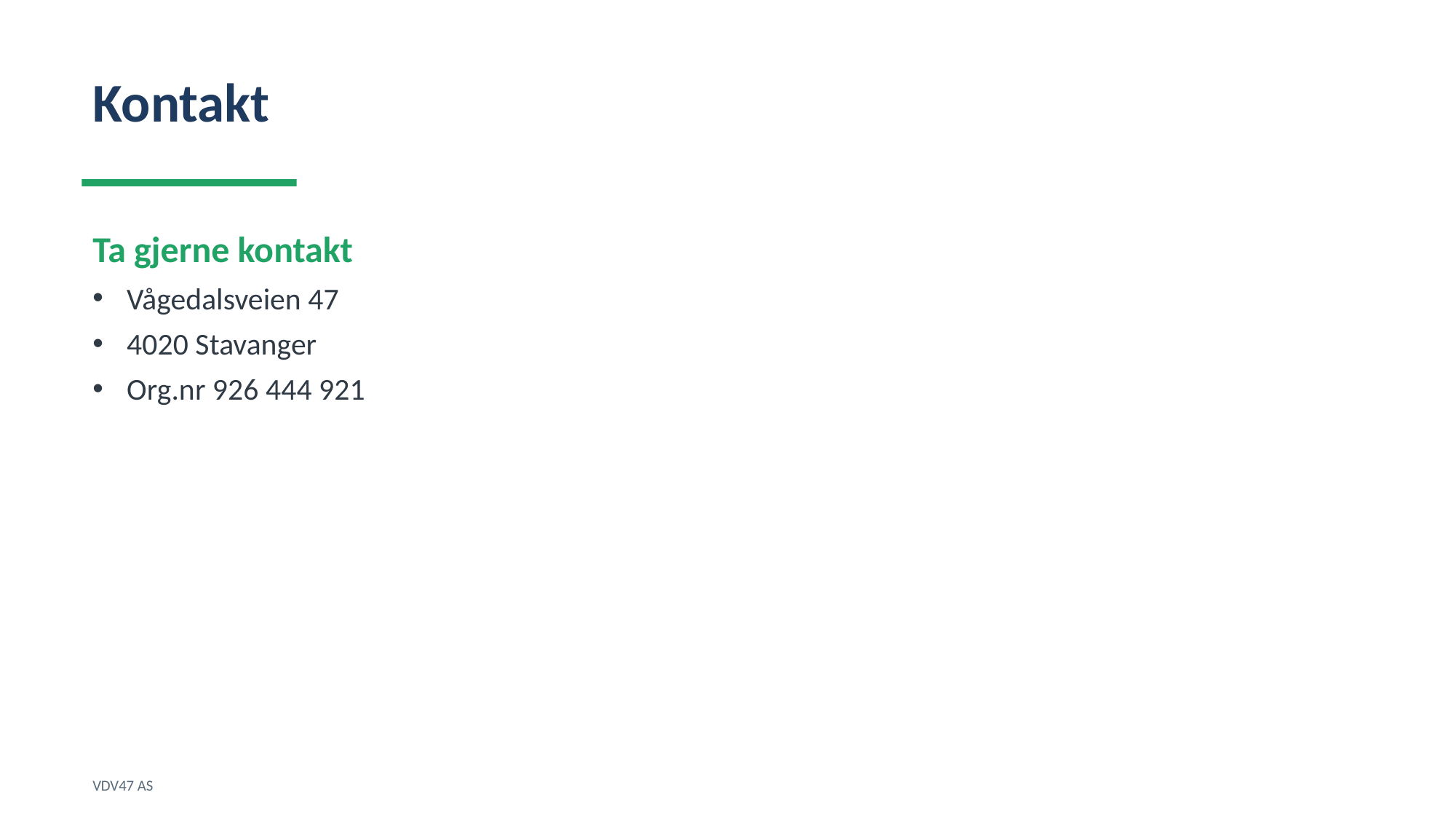

Kontakt

Ta gjerne kontakt
Vågedalsveien 47
4020 Stavanger
Org.nr 926 444 921
VDV47 AS